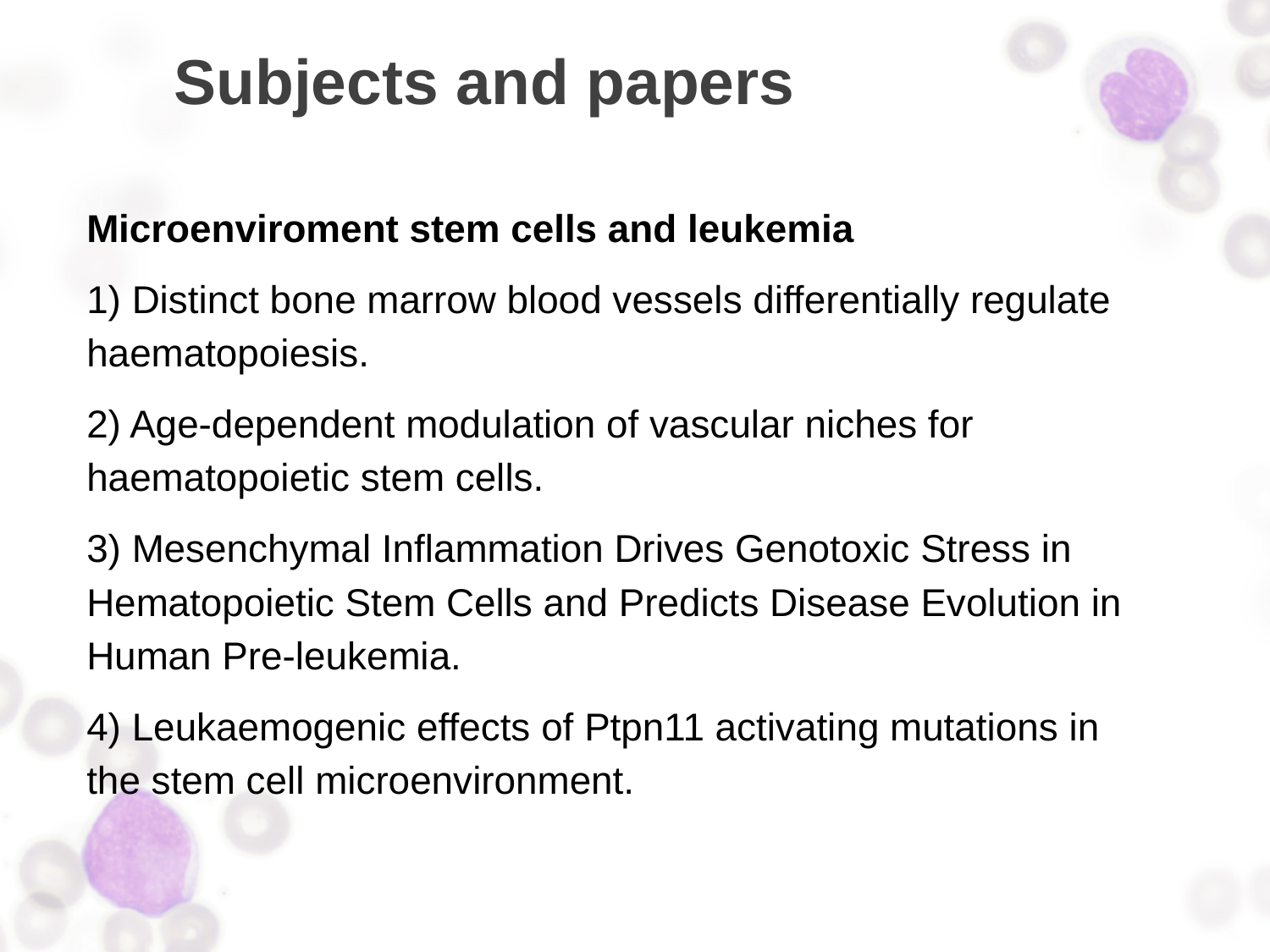

# Subjects and papers
Microenviroment stem cells and leukemia
1) Distinct bone marrow blood vessels differentially regulate haematopoiesis.
2) Age-dependent modulation of vascular niches for haematopoietic stem cells.
3) Mesenchymal Inflammation Drives Genotoxic Stress in Hematopoietic Stem Cells and Predicts Disease Evolution in Human Pre-leukemia.
4) Leukaemogenic effects of Ptpn11 activating mutations in the stem cell microenvironment.